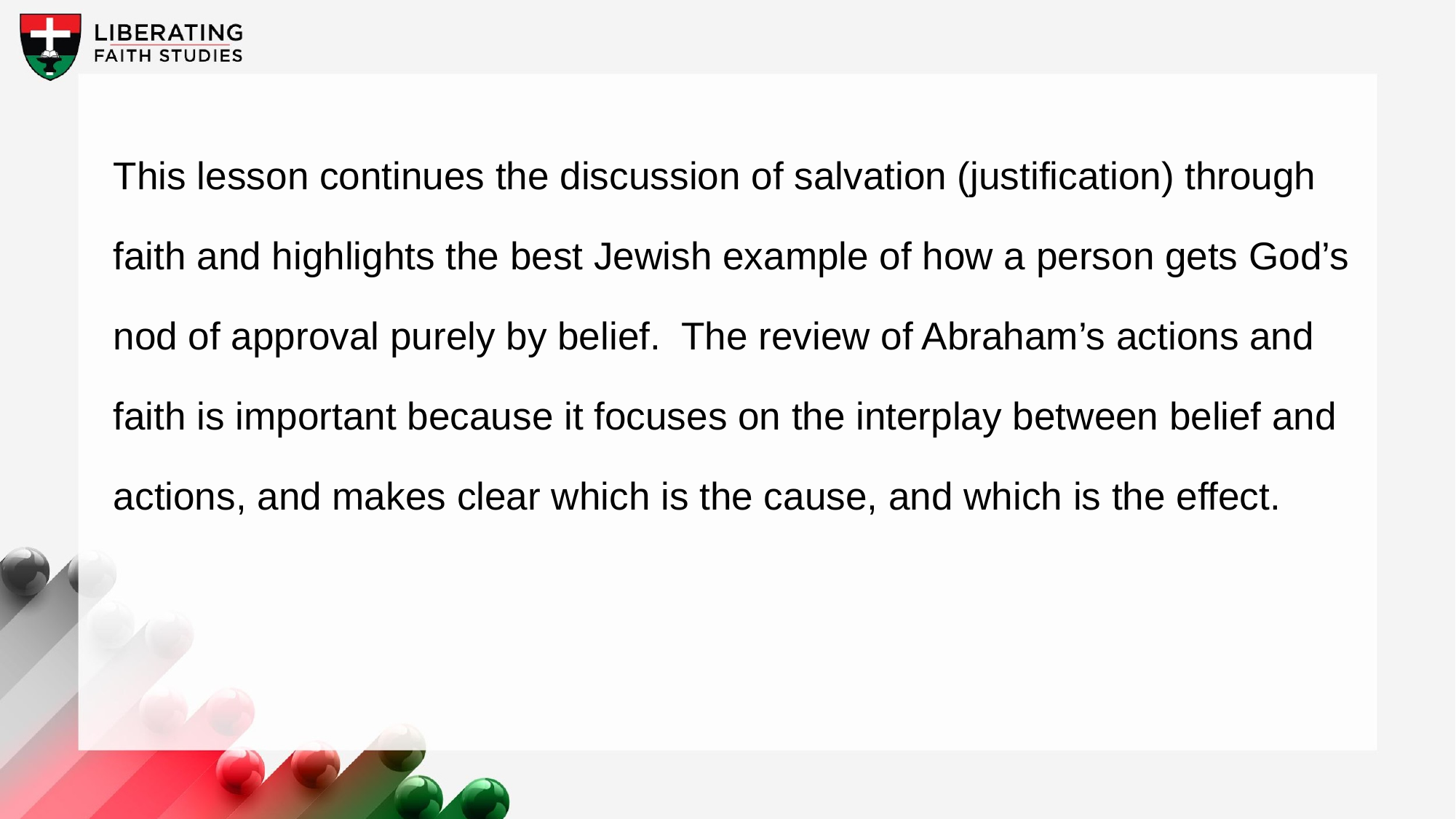

This lesson continues the discussion of salvation (justification) through faith and highlights the best Jewish example of how a person gets God’s nod of approval purely by belief.  The review of Abraham’s actions and faith is important because it focuses on the interplay between belief and actions, and makes clear which is the cause, and which is the effect.